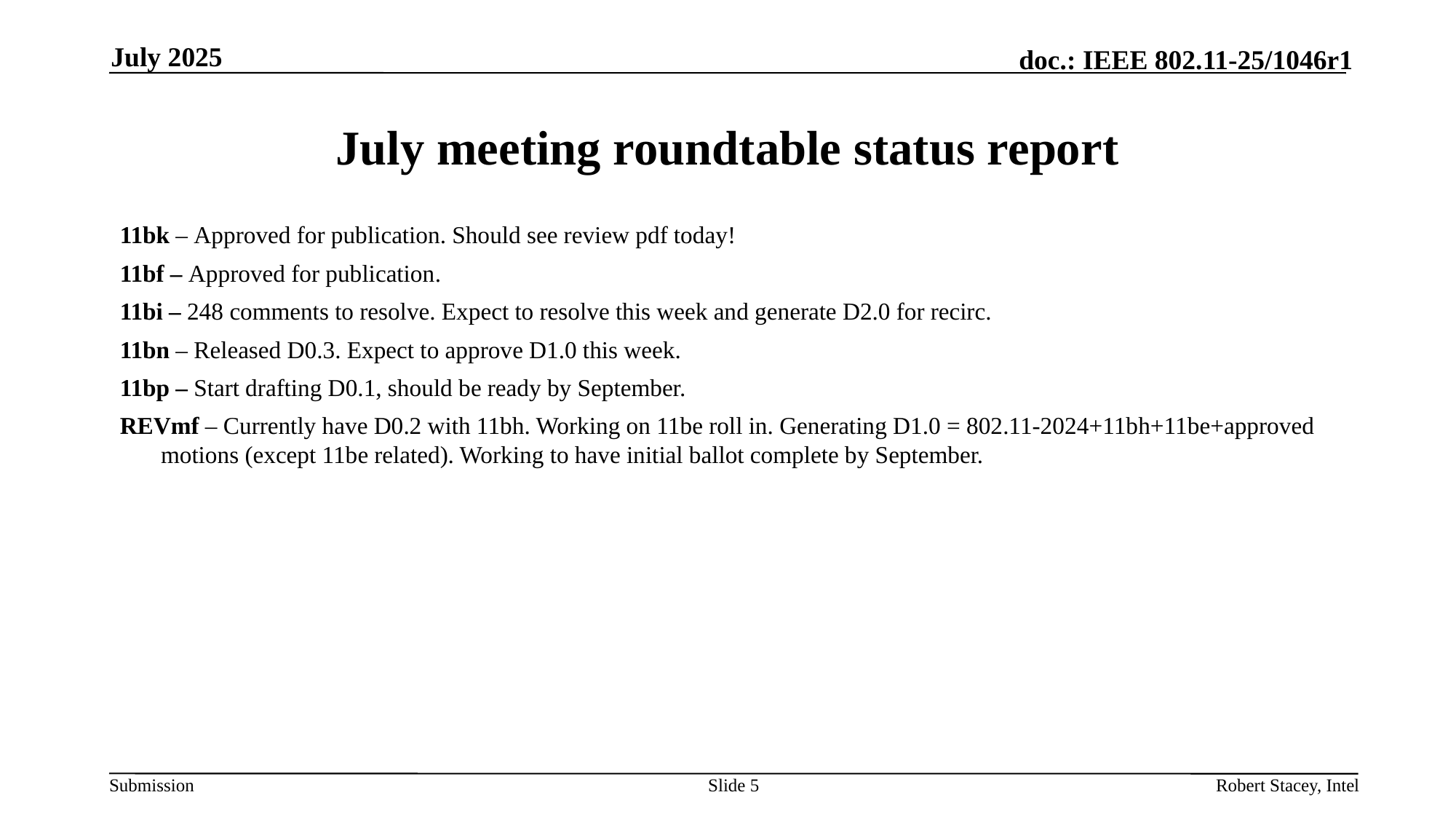

July 2025
# July meeting roundtable status report
11bk – Approved for publication. Should see review pdf today!
11bf – Approved for publication.
11bi – 248 comments to resolve. Expect to resolve this week and generate D2.0 for recirc.
11bn – Released D0.3. Expect to approve D1.0 this week.
11bp – Start drafting D0.1, should be ready by September.
REVmf – Currently have D0.2 with 11bh. Working on 11be roll in. Generating D1.0 = 802.11-2024+11bh+11be+approved motions (except 11be related). Working to have initial ballot complete by September.

Slide 5
Robert Stacey, Intel